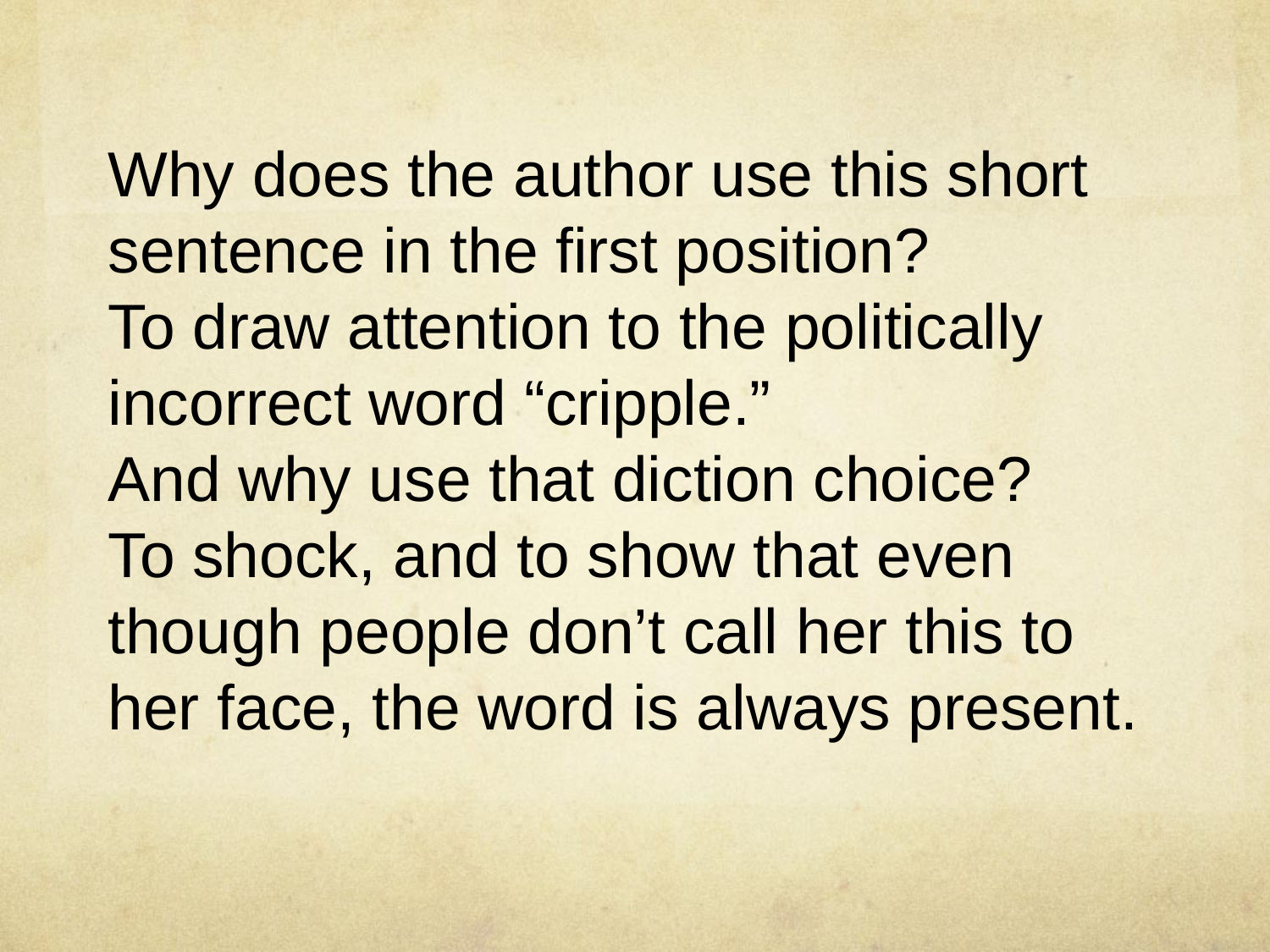

# Why does the author use this short sentence in the first position? To draw attention to the politically incorrect word “cripple.” And why use that diction choice? To shock, and to show that even though people don’t call her this to her face, the word is always present.